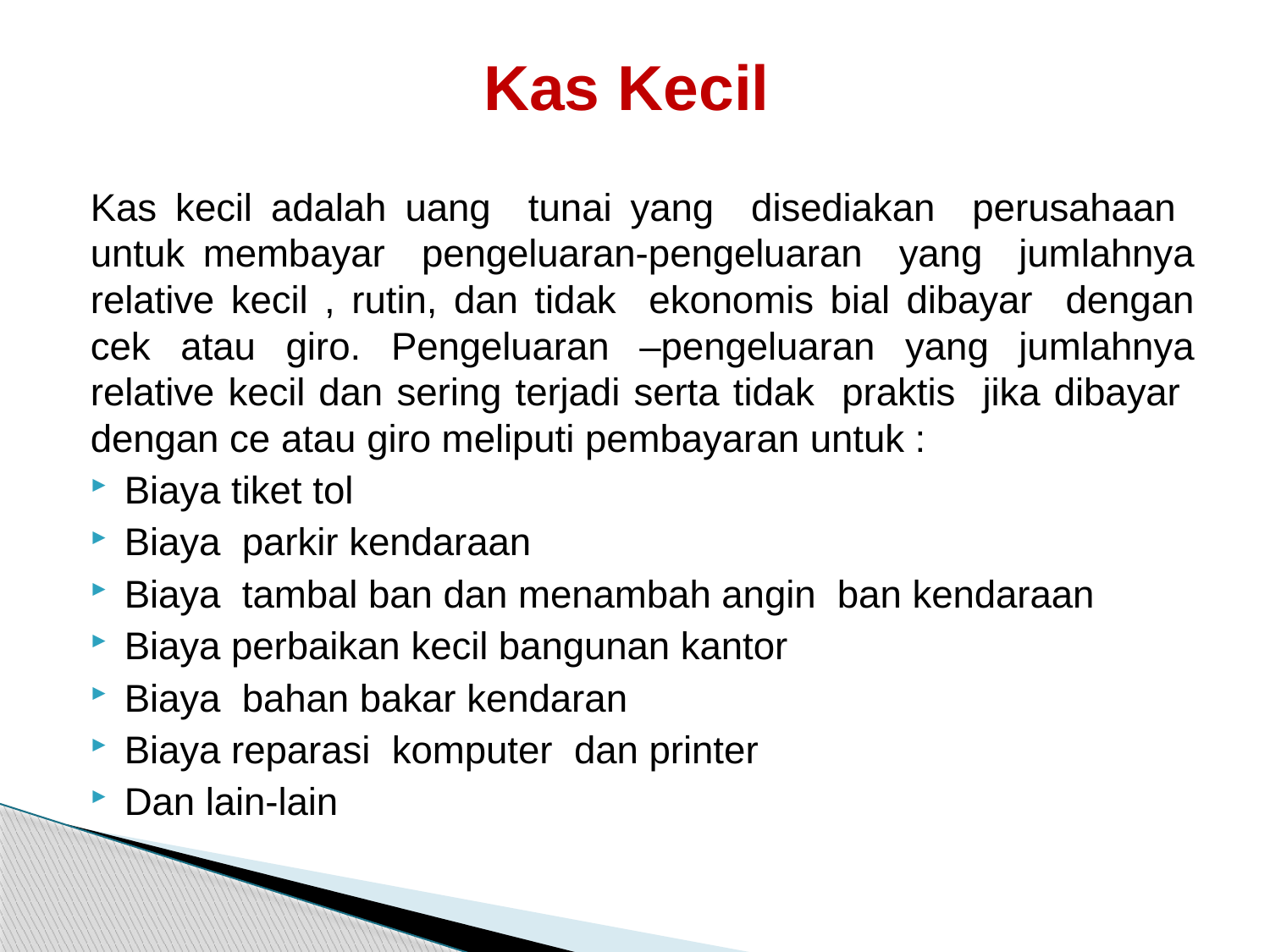

# Kas Kecil
Kas kecil adalah uang  tunai yang  disediakan  perusahaan  untuk membayar  pengeluaran-pengeluaran  yang  jumlahnya relative kecil , rutin, dan tidak  ekonomis bial dibayar  dengan cek atau giro. Pengeluaran –pengeluaran yang jumlahnya relative kecil dan sering terjadi serta tidak  praktis  jika dibayar  dengan ce atau giro meliputi pembayaran untuk :
Biaya tiket tol
Biaya  parkir kendaraan
Biaya  tambal ban dan menambah angin  ban kendaraan
Biaya perbaikan kecil bangunan kantor
Biaya  bahan bakar kendaran
Biaya reparasi  komputer  dan printer
Dan lain-lain